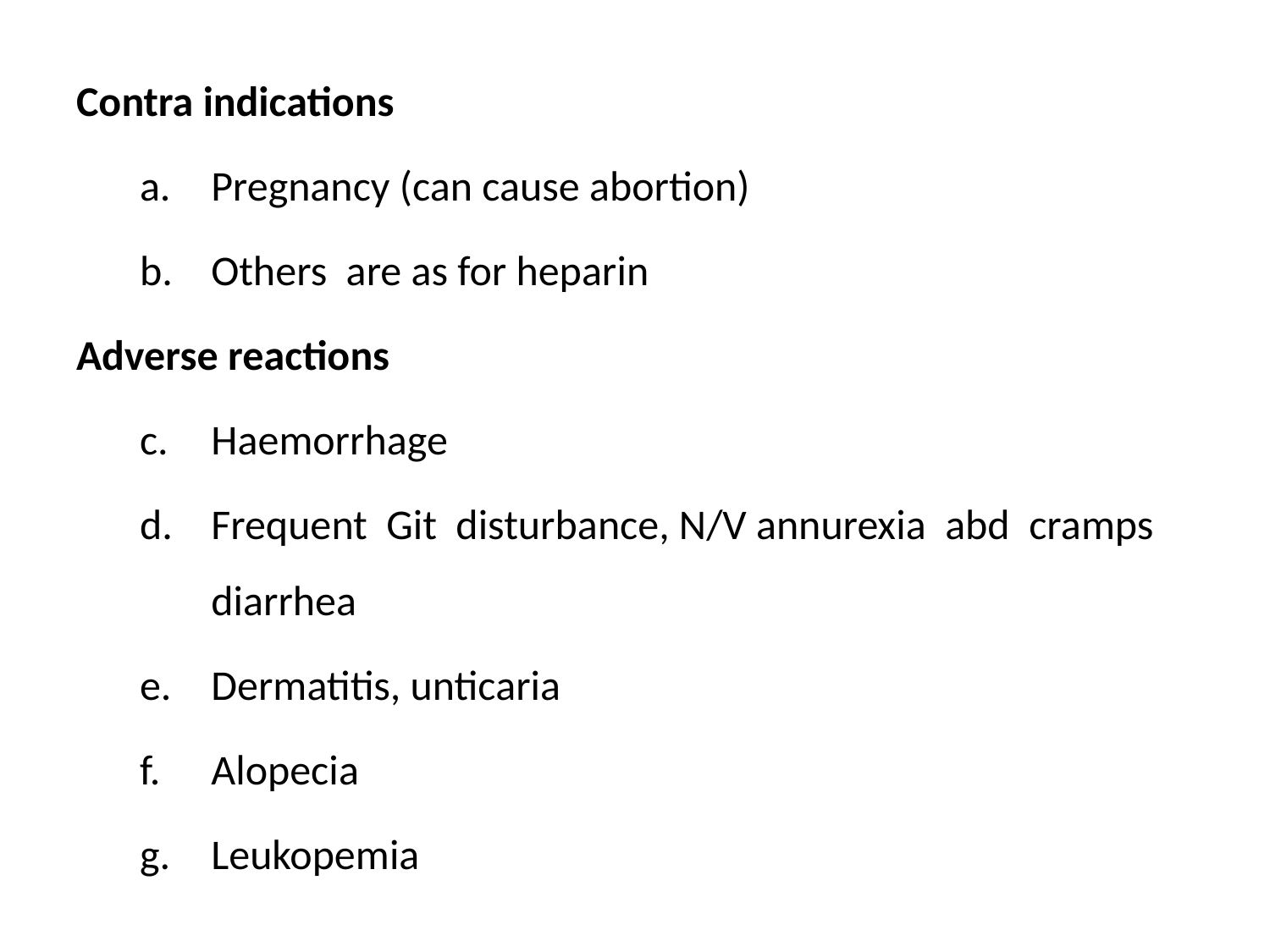

Contra indications
Pregnancy (can cause abortion)
Others  are as for heparin
Adverse reactions
Haemorrhage
Frequent  Git  disturbance, N/V annurexia  abd  cramps  diarrhea
Dermatitis, unticaria
Alopecia
Leukopemia